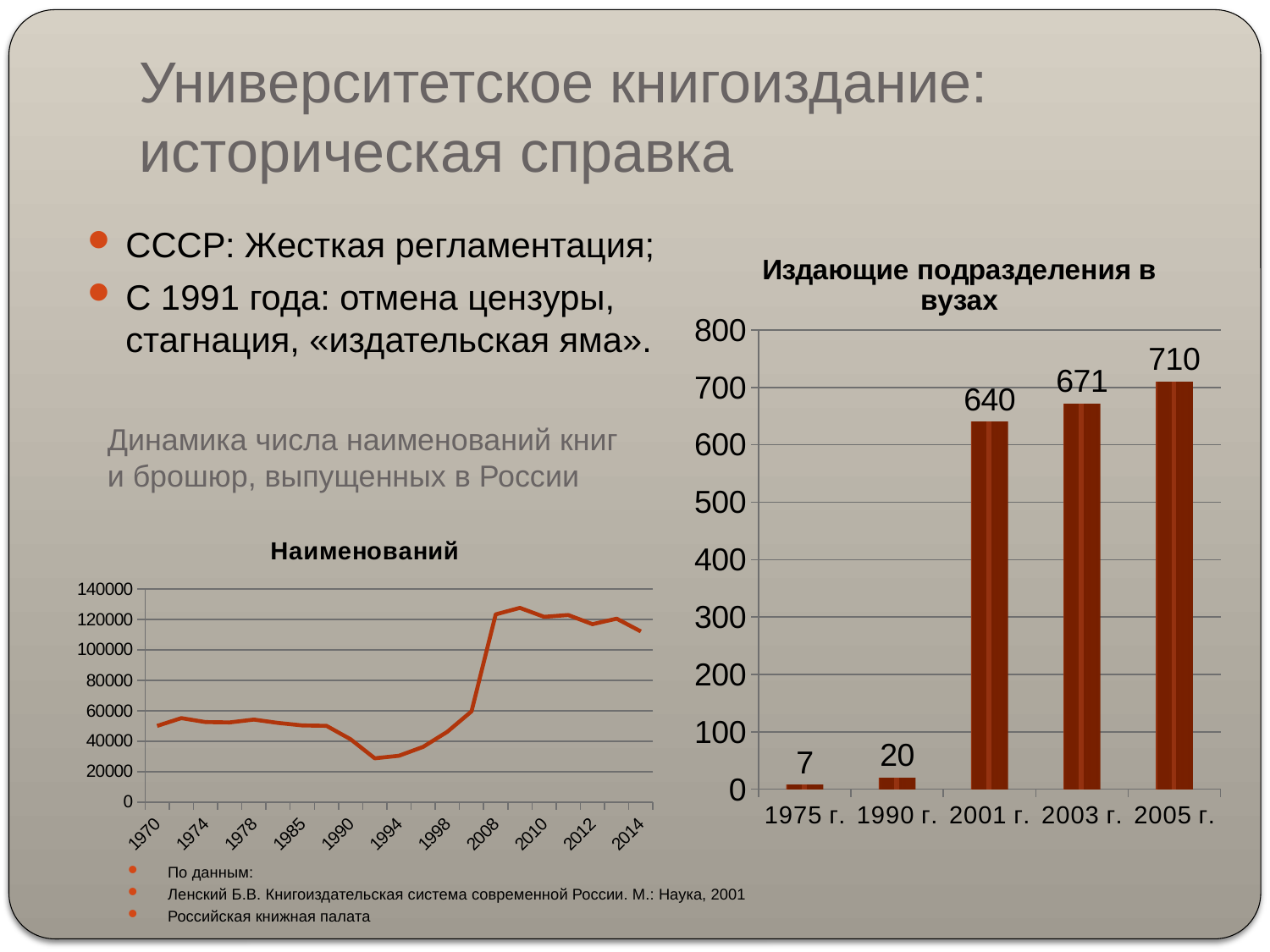

# Университетское книгоиздание: историческая справка
СССР: Жесткая регламентация;
С 1991 года: отмена цензуры, стагнация, «издательская яма».

### Chart: Издающие подразделения в вузах

| Category | Издательства в вузах |
|---|---|
| 1975 г. | 7.0 |
| 1990 г. | 20.0 |
| 2001 г. | 640.0 |
| 2003 г. | 671.0 |
| 2005 г. | 710.0 |
Динамика числа наименований книг и брошюр, выпущенных в России

### Chart:

| Category | Наименований |
|---|---|
| 1970 | 50000.0 |
| 1972 | 55139.0 |
| 1974 | 52538.0 |
| 1976 | 52315.0 |
| 1978 | 54182.0 |
| 1981 | 51963.0 |
| 1985 | 50313.0 |
| 1988 | 50061.0 |
| 1990 | 41234.0 |
| 1992 | 28716.0 |
| 1994 | 30390.0 |
| 1996 | 36237.0 |
| 1998 | 46156.0 |
| 2000 | 59543.0 |
| 2008 | 123336.0 |
| 2009 | 127596.0 |
| 2010 | 121738.0 |
| 2011 | 122915.0 |
| 2012 | 116888.0 |
| 2013 | 120512.0 |
| 2014 | 112126.0 |
По данным:
Ленский Б.В. Книгоиздательская система современной России. М.: Наука, 2001
Российская книжная палата